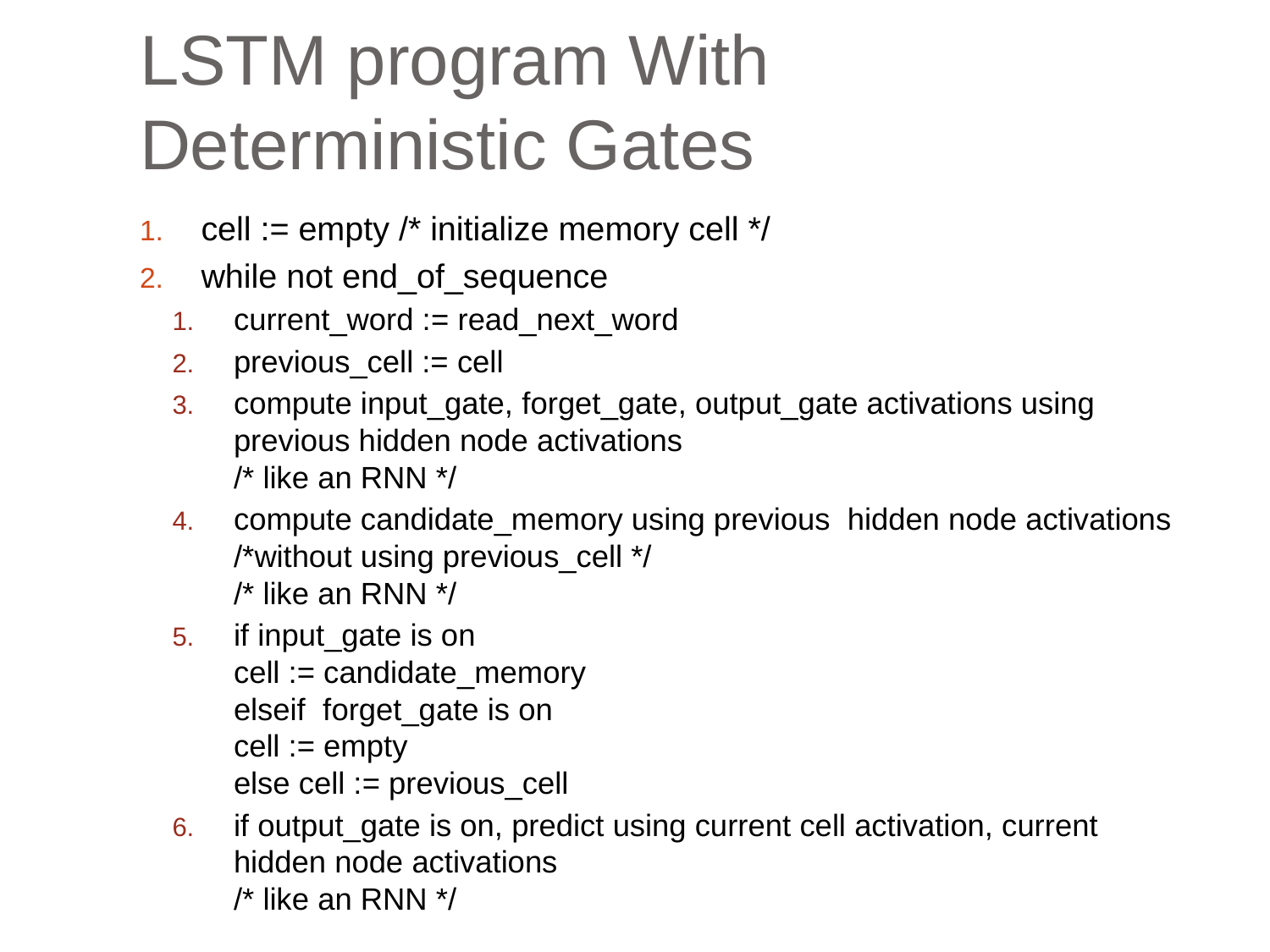

# LSTM program With Deterministic Gates
cell := empty /* initialize memory cell */
while not end_of_sequence
current_word := read_next_word
previous_cell := cell
compute input_gate, forget_gate, output_gate activations using previous hidden node activations
/* like an RNN */
compute candidate_memory using previous  hidden node activations
/*without using previous_cell */
/* like an RNN */
if input_gate is on
cell := candidate_memory
elseif  forget_gate is on
cell := empty
else cell := previous_cell
if output_gate is on, predict using current cell activation, current hidden node activations
/* like an RNN */